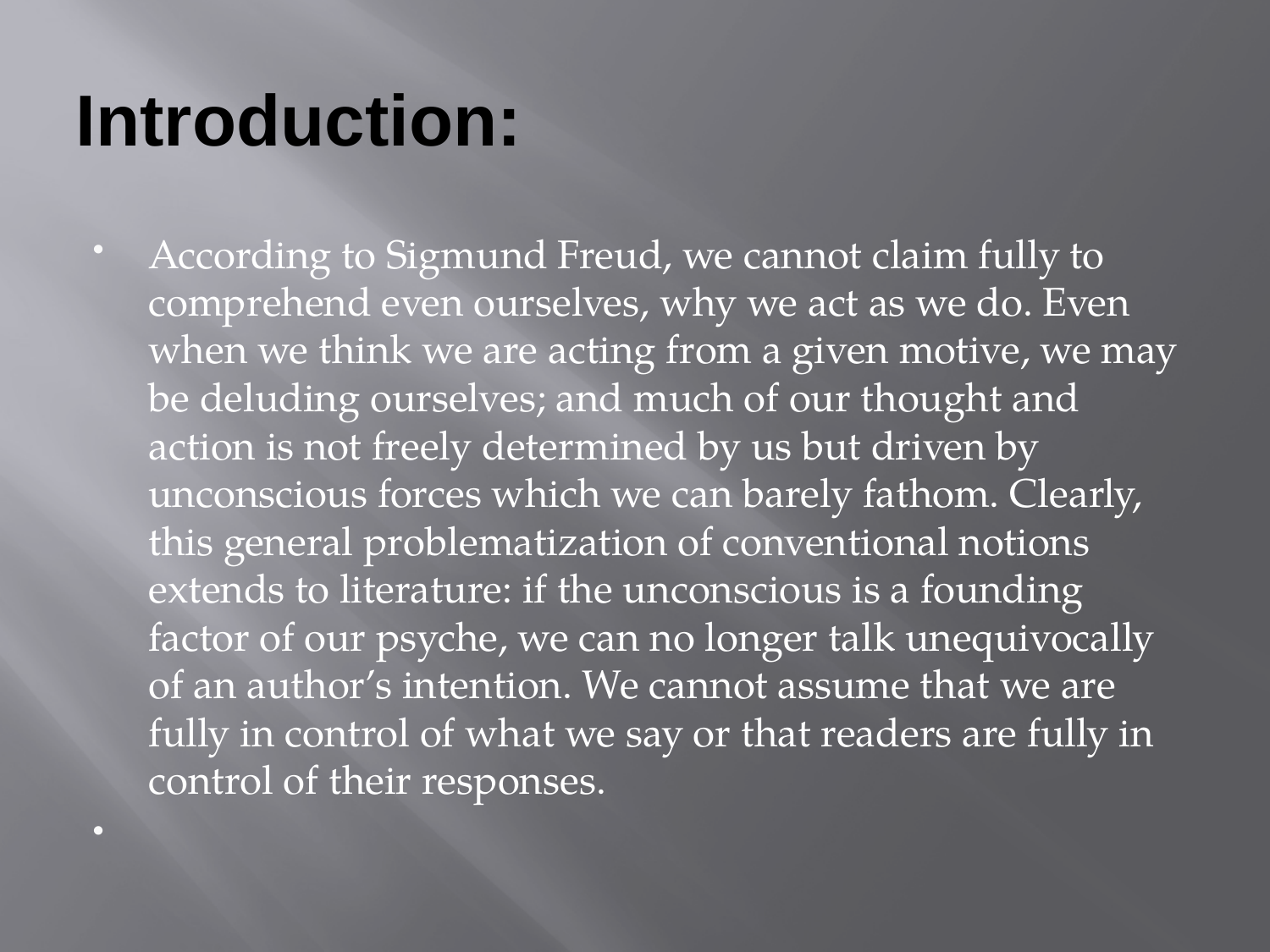

# Introduction:
According to Sigmund Freud, we cannot claim fully to comprehend even ourselves, why we act as we do. Even when we think we are acting from a given motive, we may be deluding ourselves; and much of our thought and action is not freely determined by us but driven by unconscious forces which we can barely fathom. Clearly, this general problematization of conventional notions extends to literature: if the unconscious is a founding factor of our psyche, we can no longer talk unequivocally of an author’s intention. We cannot assume that we are fully in control of what we say or that readers are fully in control of their responses.